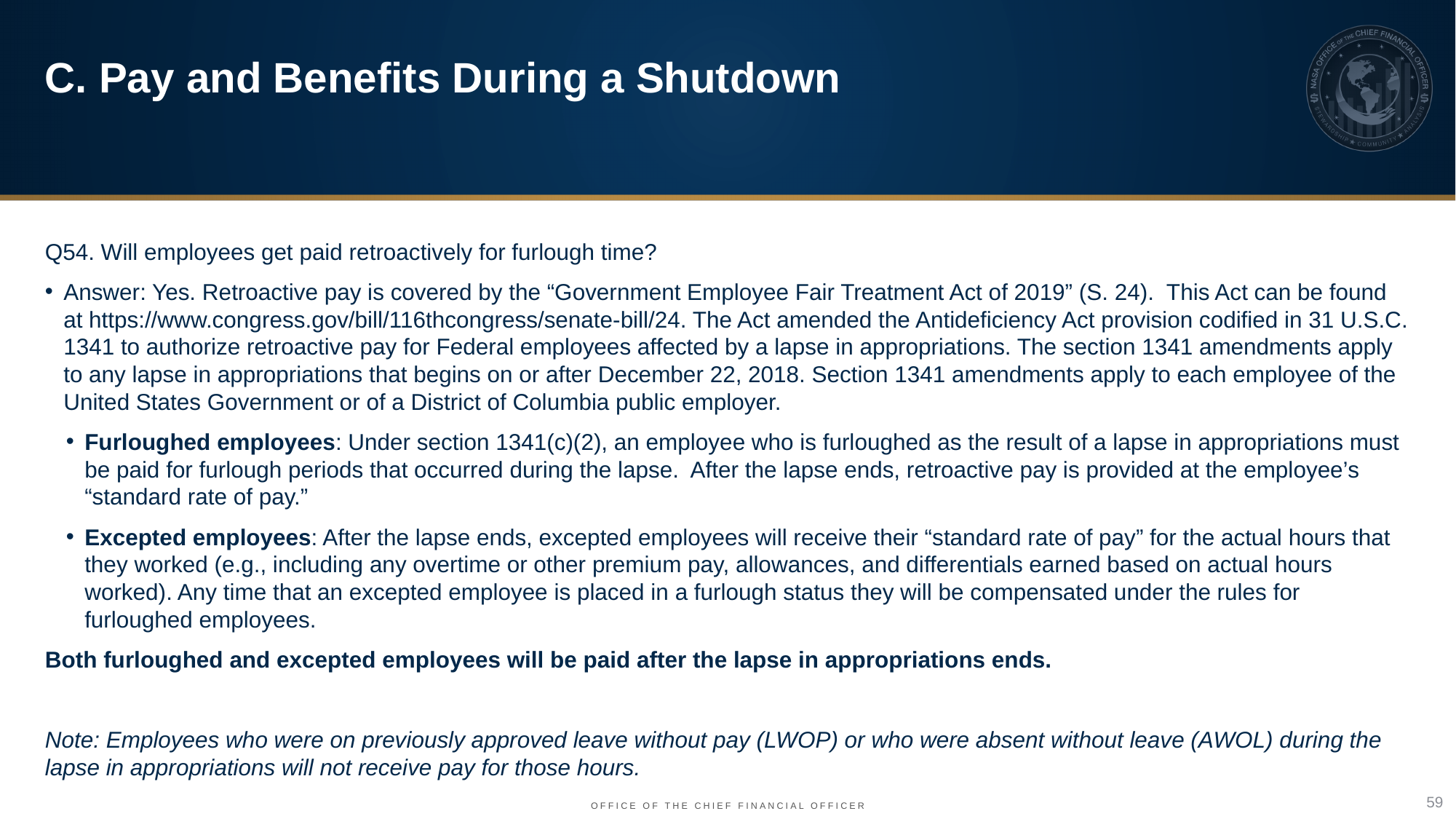

C. Pay and Benefits During a Shutdown
Q54. Will employees get paid retroactively for furlough time?
Answer: Yes. Retroactive pay is covered by the “Government Employee Fair Treatment Act of 2019” (S. 24).  This Act can be found at https://www.congress.gov/bill/116thcongress/senate-bill/24. The Act amended the Antideficiency Act provision codified in 31 U.S.C. 1341 to authorize retroactive pay for Federal employees affected by a lapse in appropriations. The section 1341 amendments apply to any lapse in appropriations that begins on or after December 22, 2018. Section 1341 amendments apply to each employee of the United States Government or of a District of Columbia public employer.
Furloughed employees: Under section 1341(c)(2), an employee who is furloughed as the result of a lapse in appropriations must be paid for furlough periods that occurred during the lapse.  After the lapse ends, retroactive pay is provided at the employee’s “standard rate of pay.”
Excepted employees: After the lapse ends, excepted employees will receive their “standard rate of pay” for the actual hours that they worked (e.g., including any overtime or other premium pay, allowances, and differentials earned based on actual hours worked). Any time that an excepted employee is placed in a furlough status they will be compensated under the rules for furloughed employees.
Both furloughed and excepted employees will be paid after the lapse in appropriations ends.

Note: Employees who were on previously approved leave without pay (LWOP) or who were absent without leave (AWOL) during the lapse in appropriations will not receive pay for those hours.

59